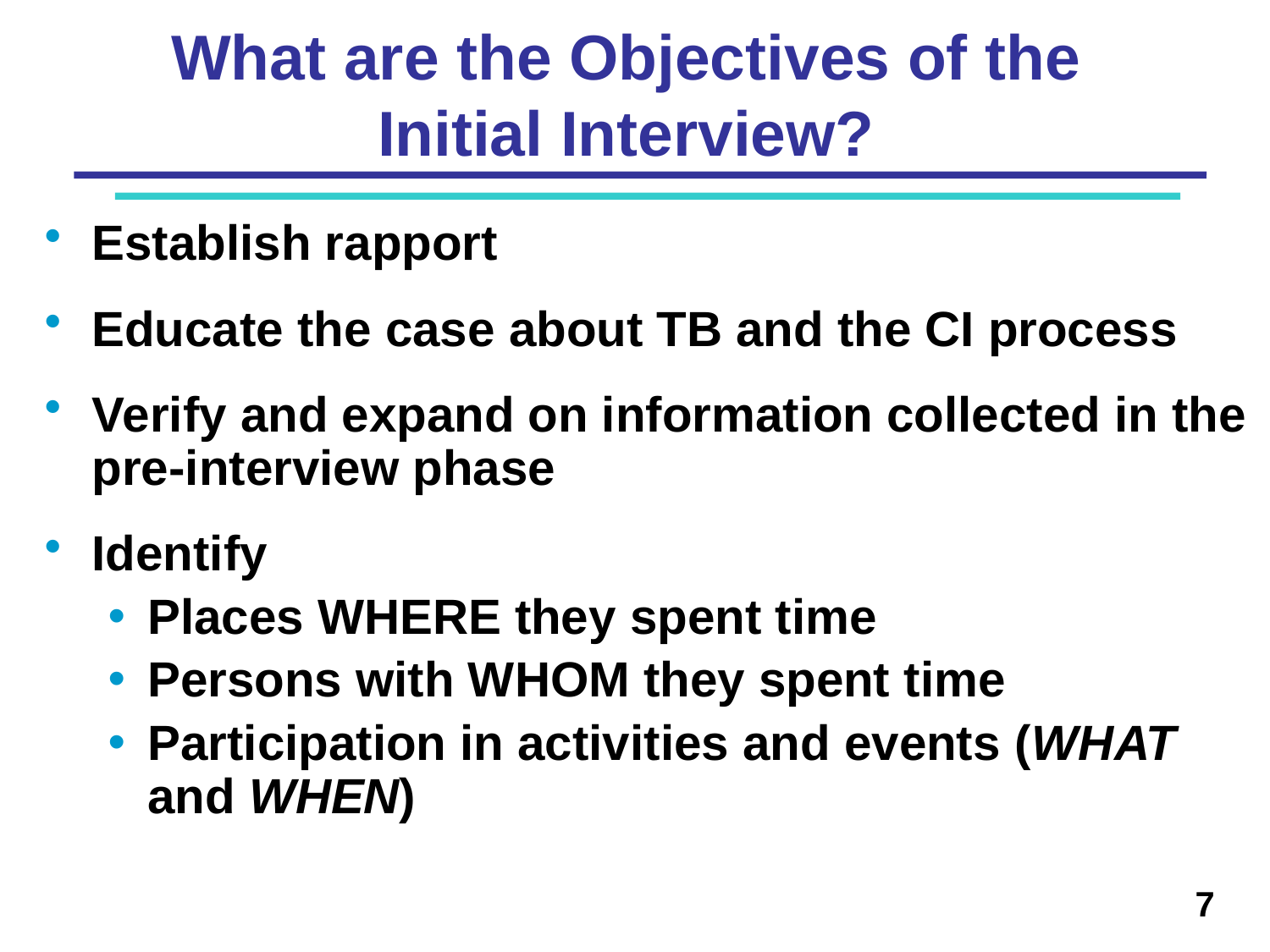

# What are the Objectives of the Initial Interview?
Establish rapport

Educate the case about TB and the CI process

Verify and expand on information collected in the pre-interview phase

Identify
Places WHERE they spent time
Persons with WHOM they spent time
Participation in activities and events (WHAT and WHEN)

7